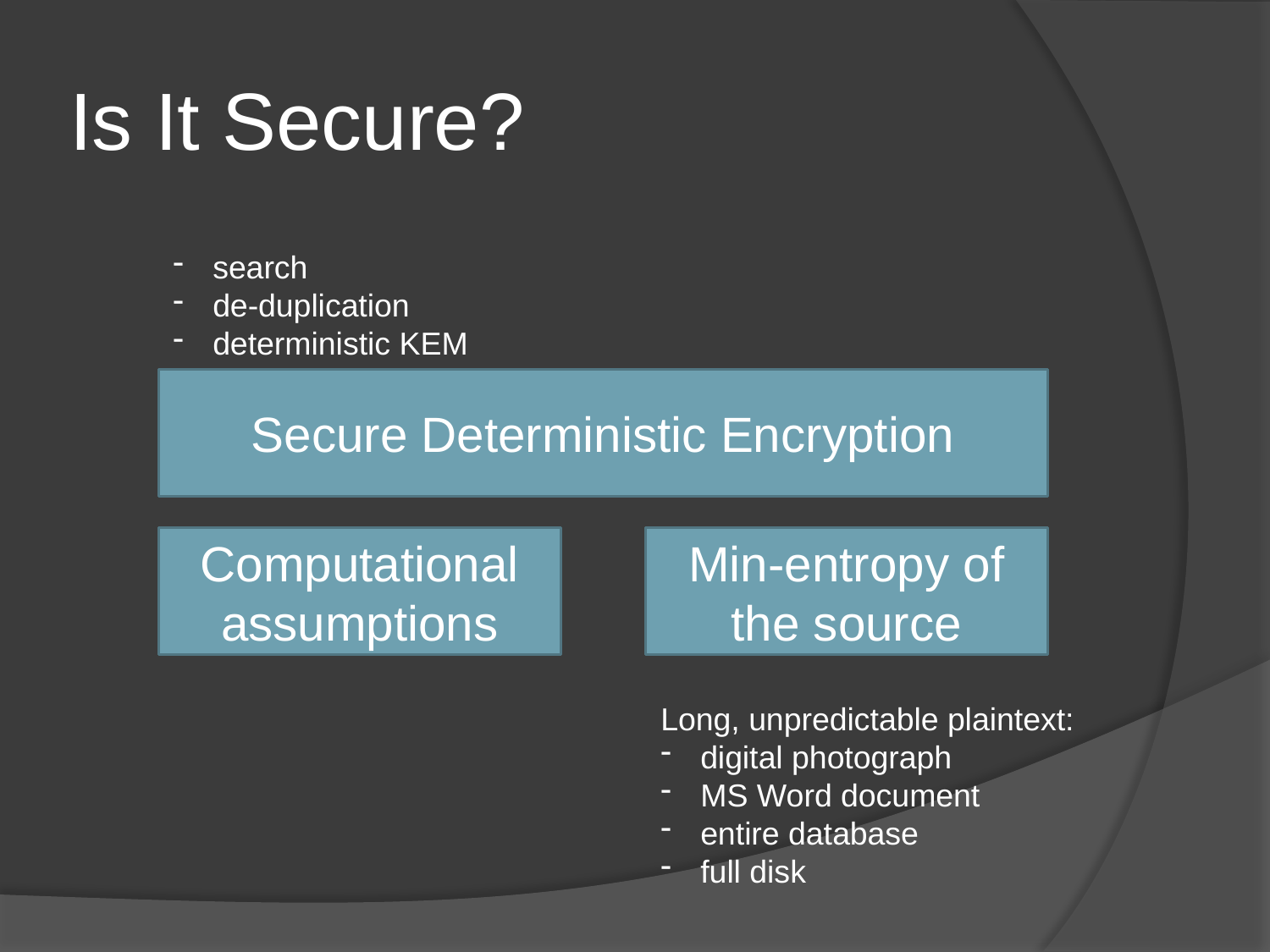

# Is It Secure?
search
de-duplication
deterministic KEM
Secure Deterministic Encryption
Computational assumptions
Min-entropy of the source
Long, unpredictable plaintext:
digital photograph
MS Word document
entire database
full disk